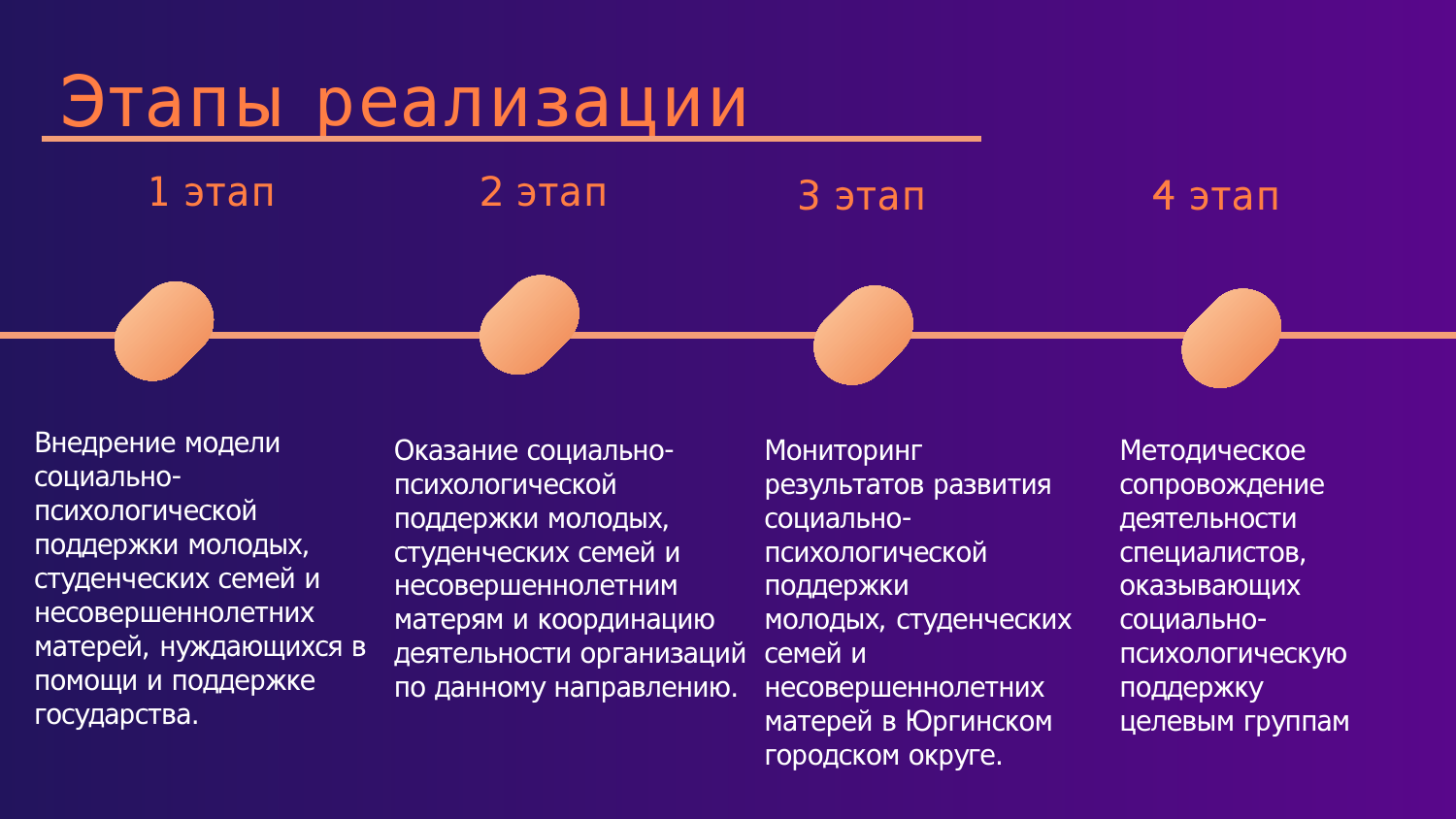

Этапы реализации
2 этап
1 этап
4 этап
3 этап

Внедрение модели социально-психологической поддержки молодых, студенческих семей и несовершеннолетних матерей, нуждающихся в помощи и поддержке государства.
Оказание социально-психологической поддержки молодых, студенческих семей и несовершеннолетним матерям и координацию деятельности организаций по данному направлению.
Мониторинг результатов развития социально-психологической поддержки
молодых, студенческих семей и
несовершеннолетних матерей в Юргинском городском округе.
Методическое сопровождение деятельности специалистов, оказывающих социально-психологическую поддержку
целевым группам